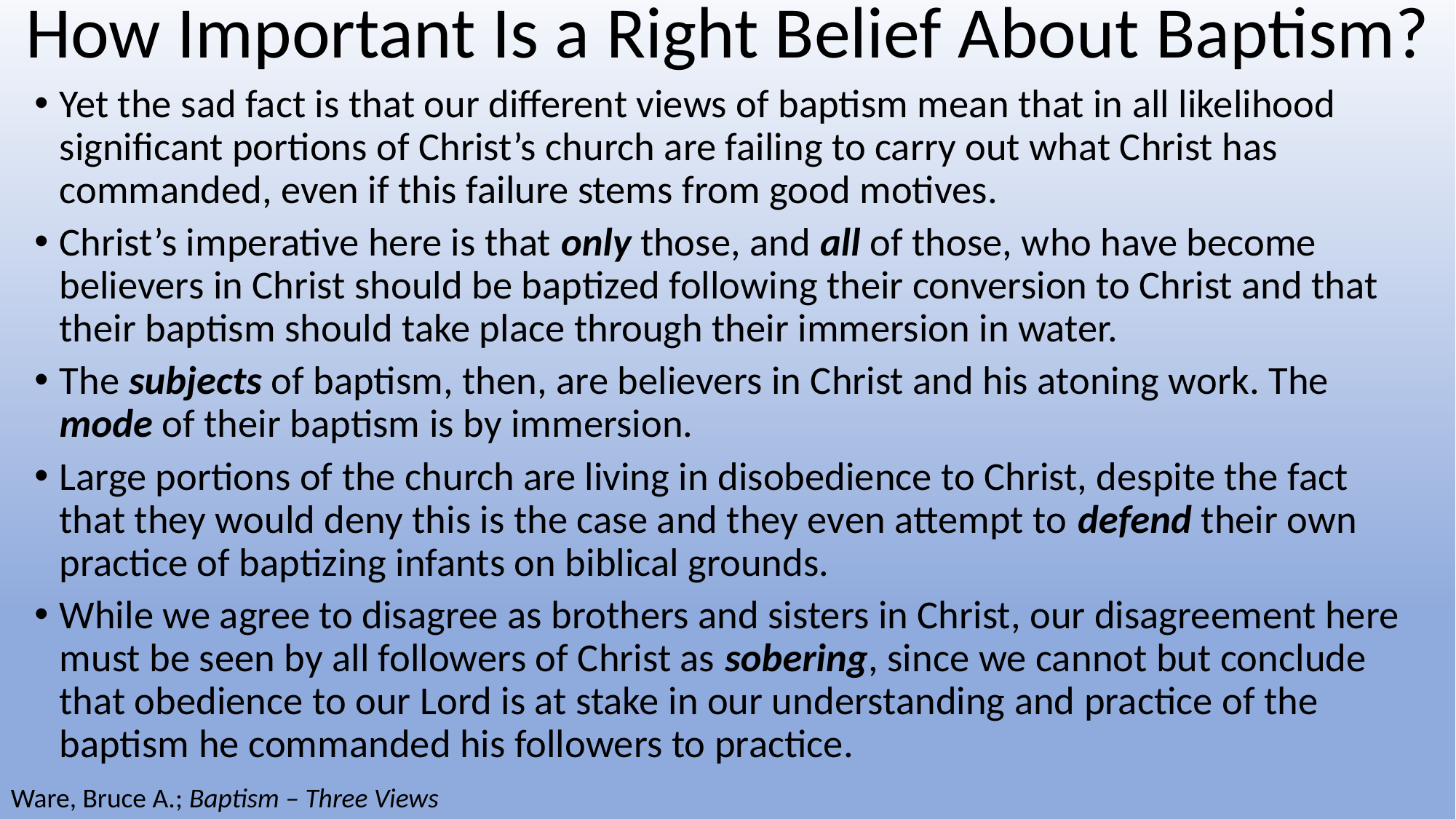

# How Important Is a Right Belief About Baptism?
Yet the sad fact is that our different views of baptism mean that in all likelihood significant portions of Christ’s church are failing to carry out what Christ has commanded, even if this failure stems from good motives.
Christ’s imperative here is that only those, and all of those, who have become believers in Christ should be baptized following their conversion to Christ and that their baptism should take place through their immersion in water.
The subjects of baptism, then, are believers in Christ and his atoning work. The mode of their baptism is by immersion.
Large portions of the church are living in disobedience to Christ, despite the fact that they would deny this is the case and they even attempt to defend their own practice of baptizing infants on biblical grounds.
While we agree to disagree as brothers and sisters in Christ, our disagreement here must be seen by all followers of Christ as sobering, since we cannot but conclude that obedience to our Lord is at stake in our understanding and practice of the baptism he commanded his followers to practice.

Ware, Bruce A.; Baptism – Three Views